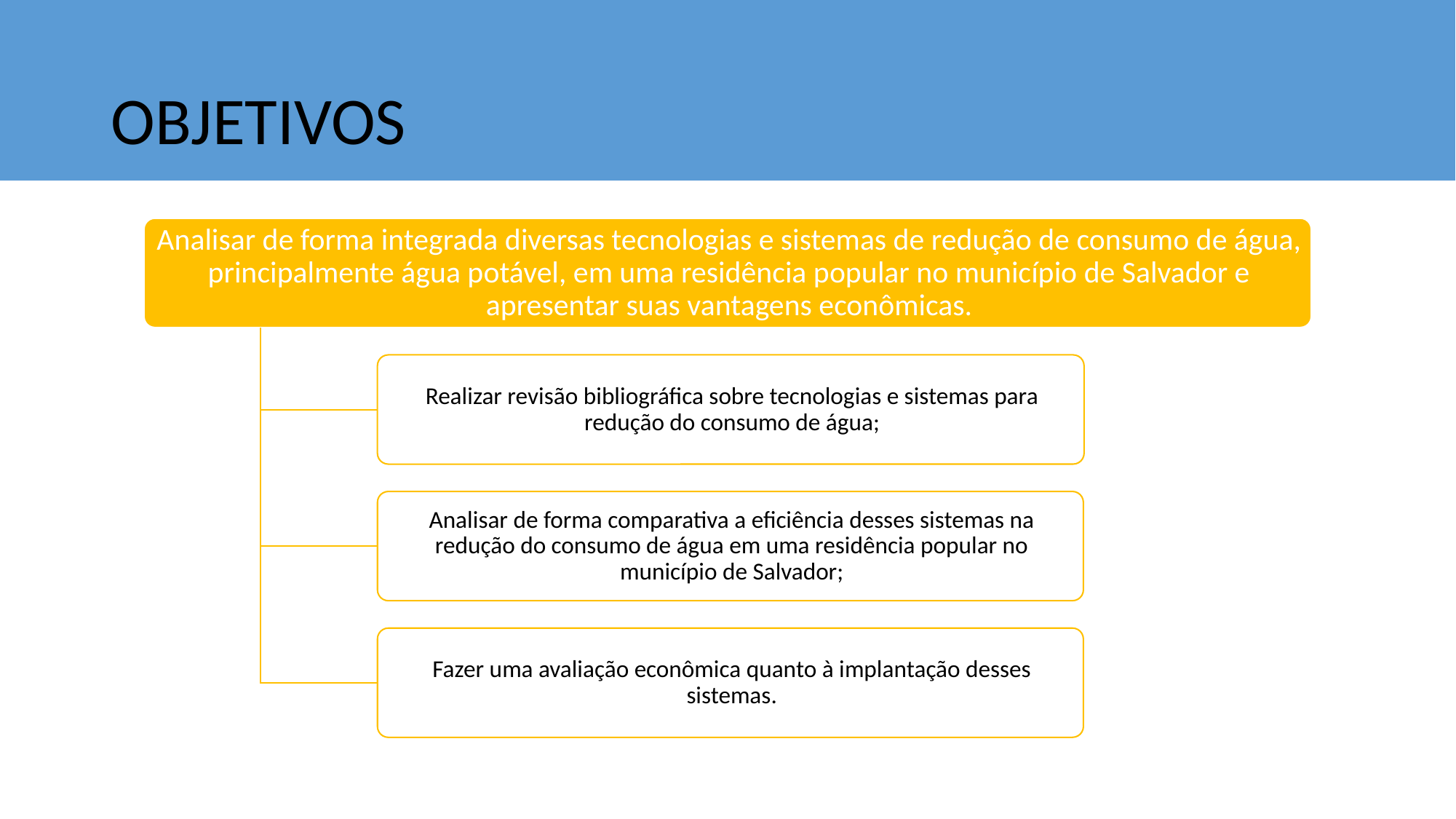

# OBJETIVOS
Analisar de forma integrada diversas tecnologias e sistemas de redução de consumo de água, principalmente água potável, em uma residência popular no município de Salvador e apresentar suas vantagens econômicas.
Realizar revisão bibliográfica sobre tecnologias e sistemas para redução do consumo de água;
Analisar de forma comparativa a eficiência desses sistemas na redução do consumo de água em uma residência popular no município de Salvador;
Fazer uma avaliação econômica quanto à implantação desses sistemas.